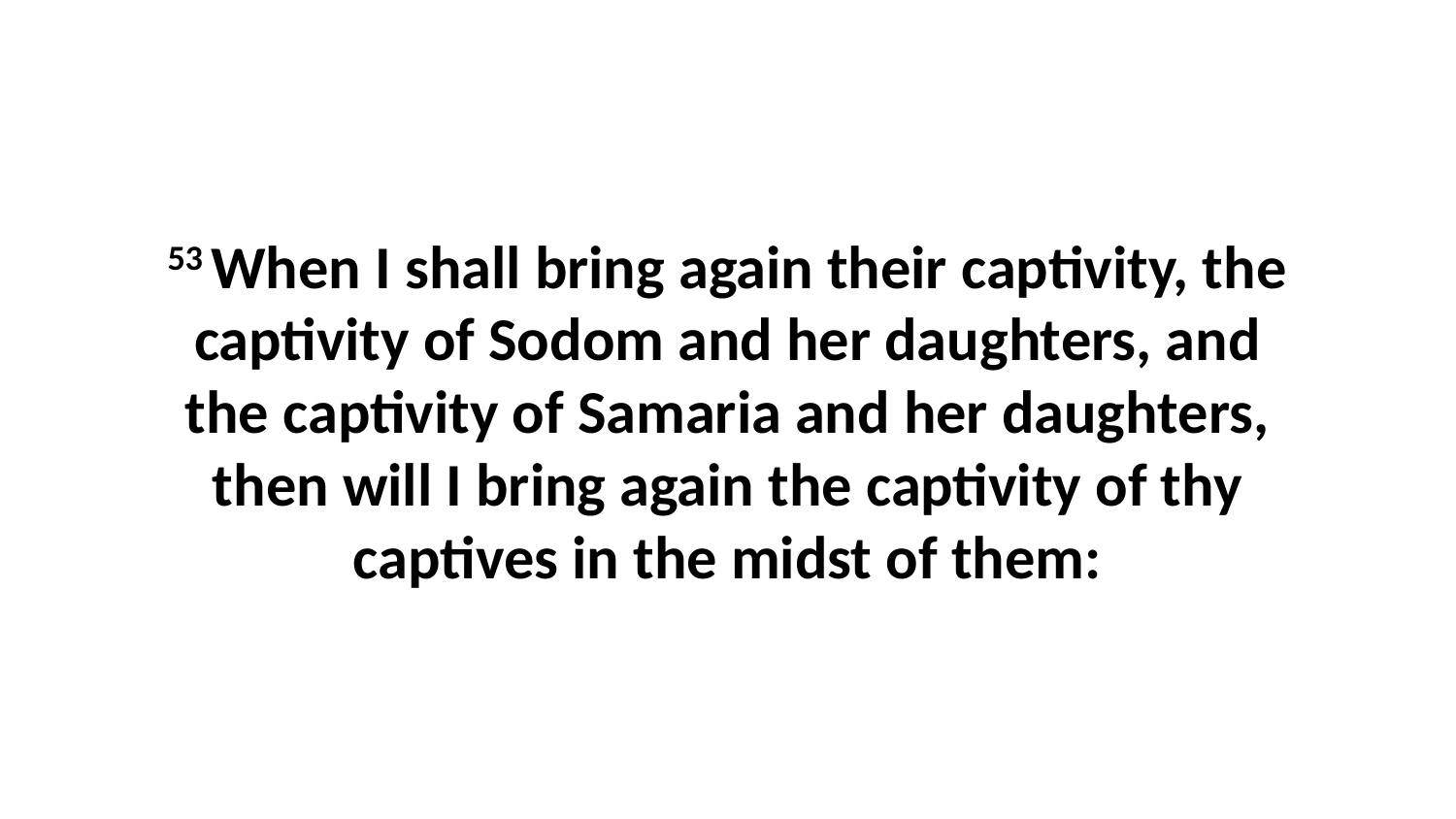

53 When I shall bring again their captivity, the captivity of Sodom and her daughters, and the captivity of Samaria and her daughters, then will I bring again the captivity of thy captives in the midst of them: